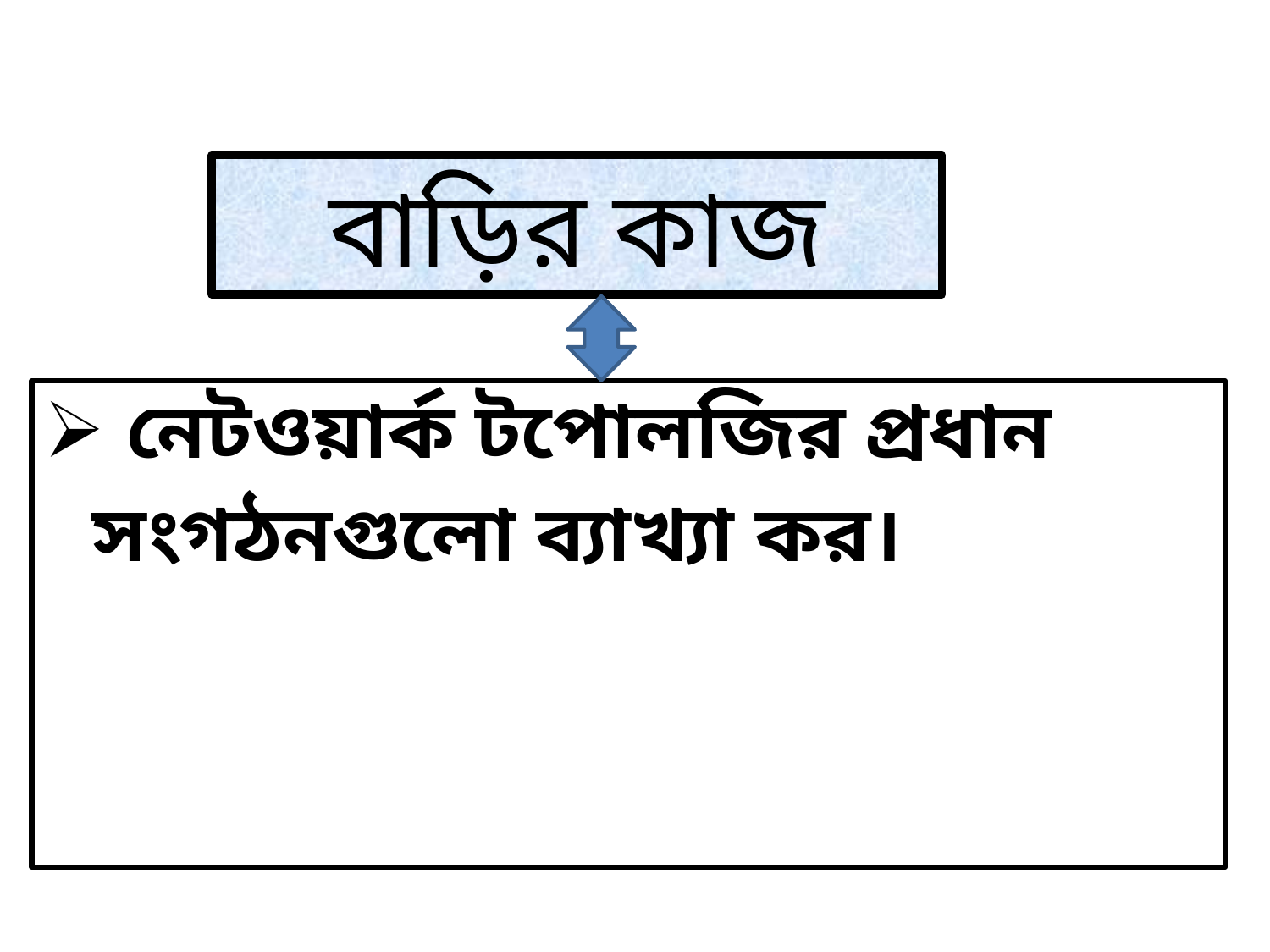

বাড়ির কাজ

 নেটওয়ার্ক টপোলজির প্রধান সংগঠনগুলো ব্যাখ্যা কর।